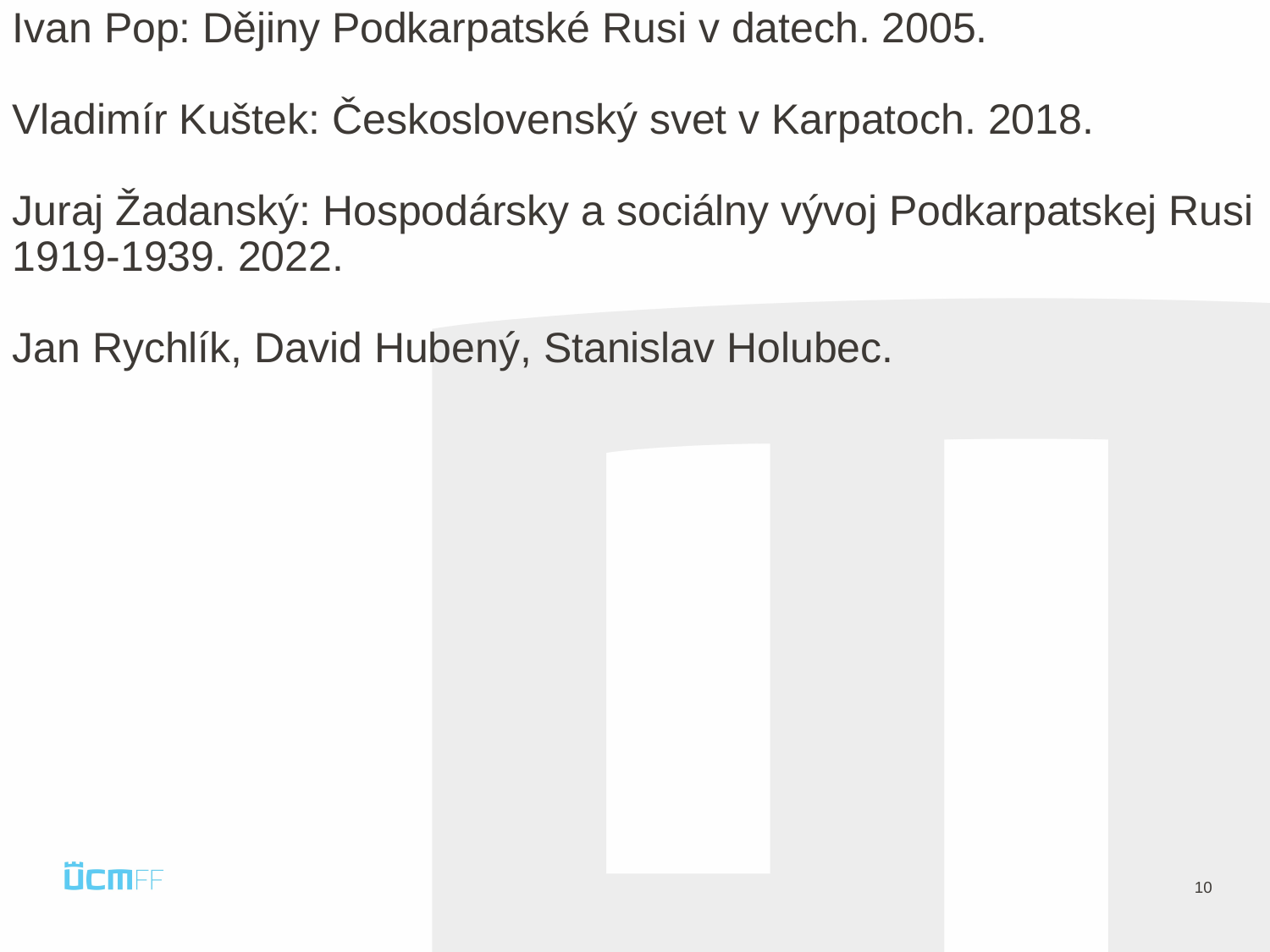

# Ivan Pop: Dějiny Podkarpatské Rusi v datech. 2005. Vladimír Kuštek: Československý svet v Karpatoch. 2018. Juraj Žadanský: Hospodársky a sociálny vývoj Podkarpatskej Rusi 1919-1939. 2022. Jan Rychlík, David Hubený, Stanislav Holubec.